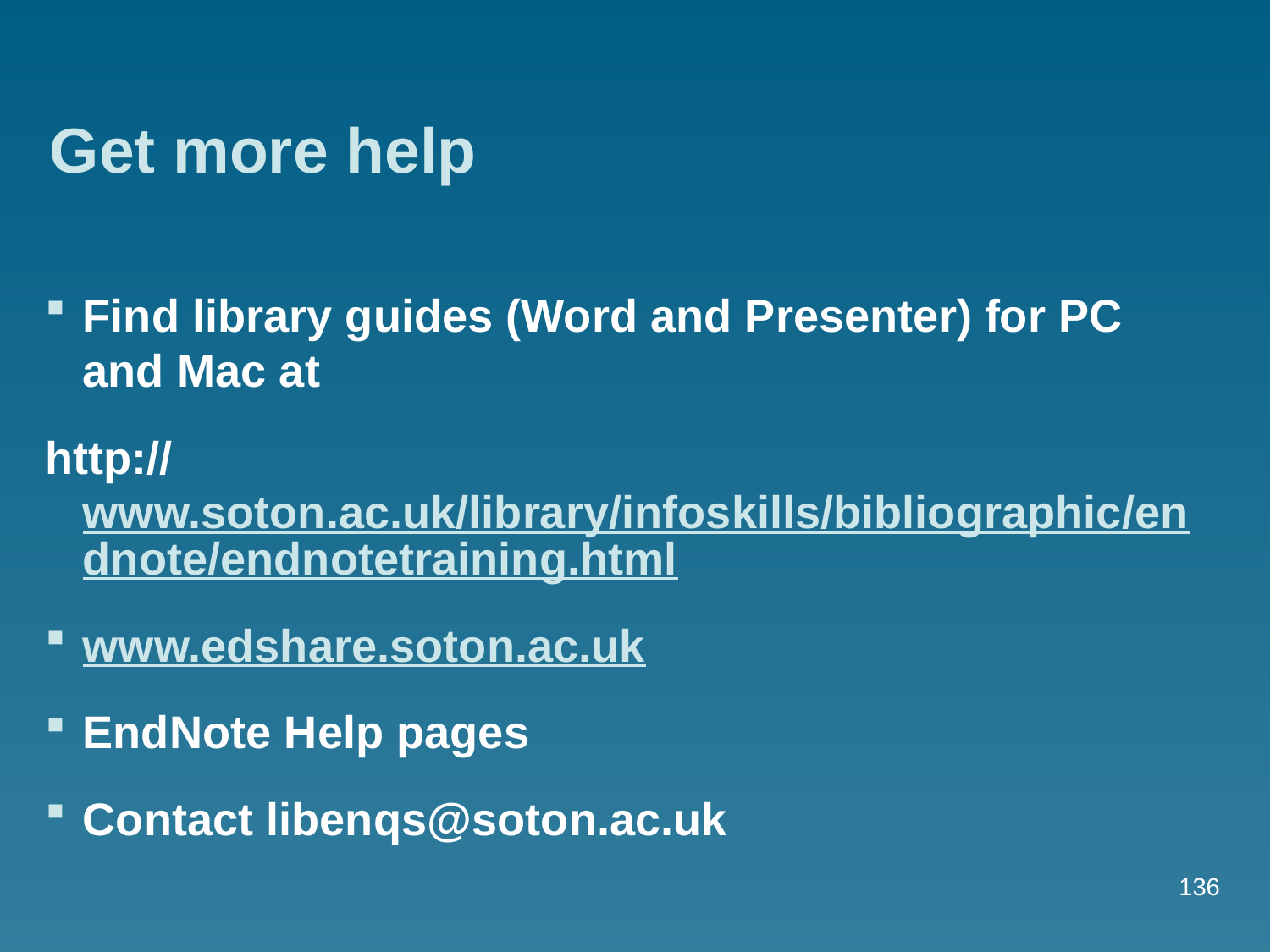

# Get more help
Find library guides (Word and Presenter) for PC and Mac at
http://www.soton.ac.uk/library/infoskills/bibliographic/endnote/endnotetraining.html
www.edshare.soton.ac.uk
EndNote Help pages
Contact libenqs@soton.ac.uk
136